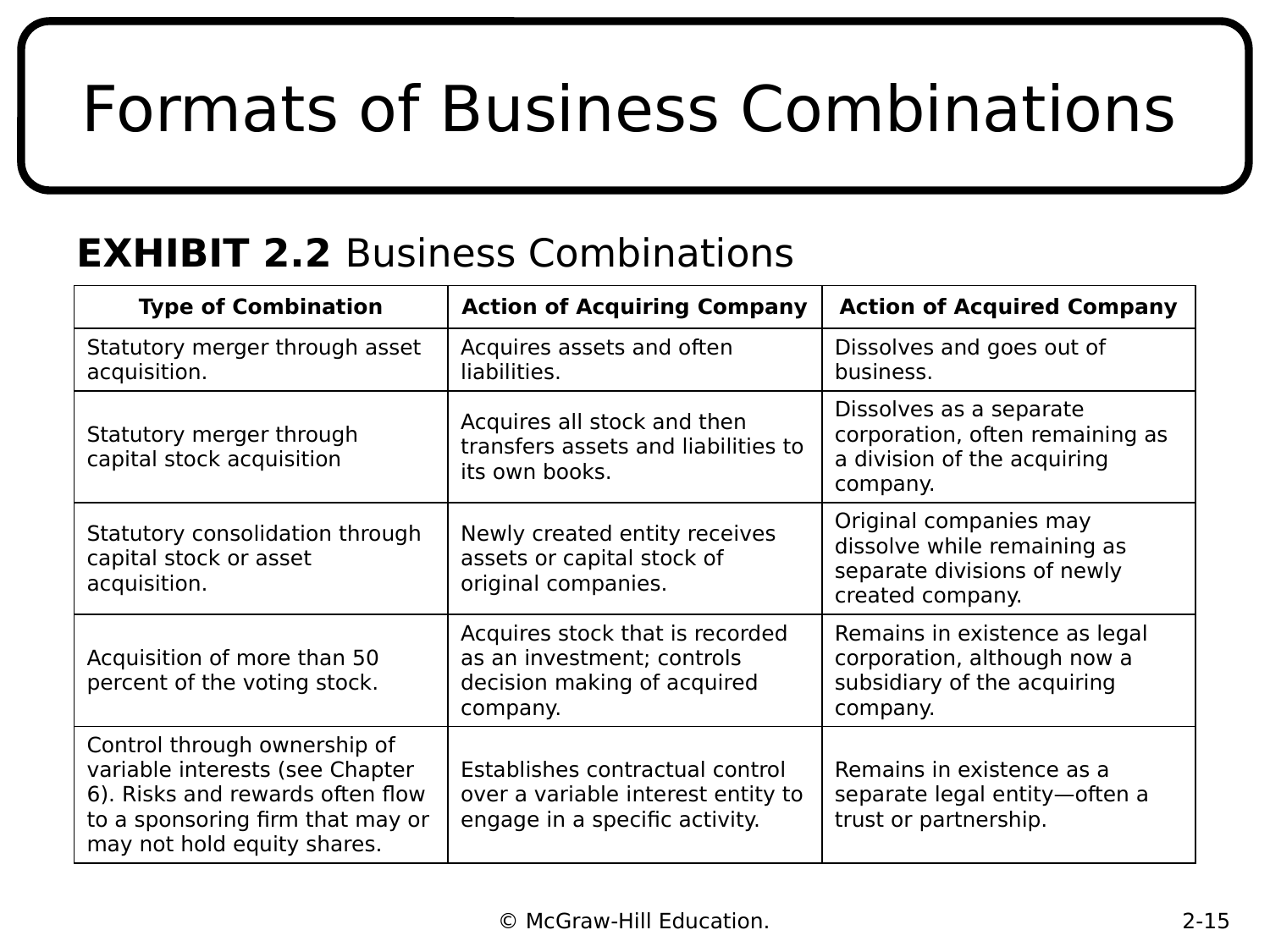

# Formats of Business Combinations
EXHIBIT 2.2 Business Combinations
| Type of Combination | Action of Acquiring Company | Action of Acquired Company |
| --- | --- | --- |
| Statutory merger through asset acquisition. | Acquires assets and often liabilities. | Dissolves and goes out of business. |
| Statutory merger through capital stock acquisition | Acquires all stock and then transfers assets and liabilities to its own books. | Dissolves as a separate corporation, often remaining as a division of the acquiring company. |
| Statutory consolidation through capital stock or asset acquisition. | Newly created entity receives assets or capital stock of original companies. | Original companies may dissolve while remaining as separate divisions of newly created company. |
| Acquisition of more than 50 percent of the voting stock. | Acquires stock that is recorded as an investment; controls decision making of acquired company. | Remains in existence as legal corporation, although now a subsidiary of the acquiring company. |
| Control through ownership of variable interests (see Chapter 6). Risks and rewards often flow to a sponsoring firm that may or may not hold equity shares. | Establishes contractual control over a variable interest entity to engage in a specific activity. | Remains in existence as a separate legal entity—often a trust or partnership. |